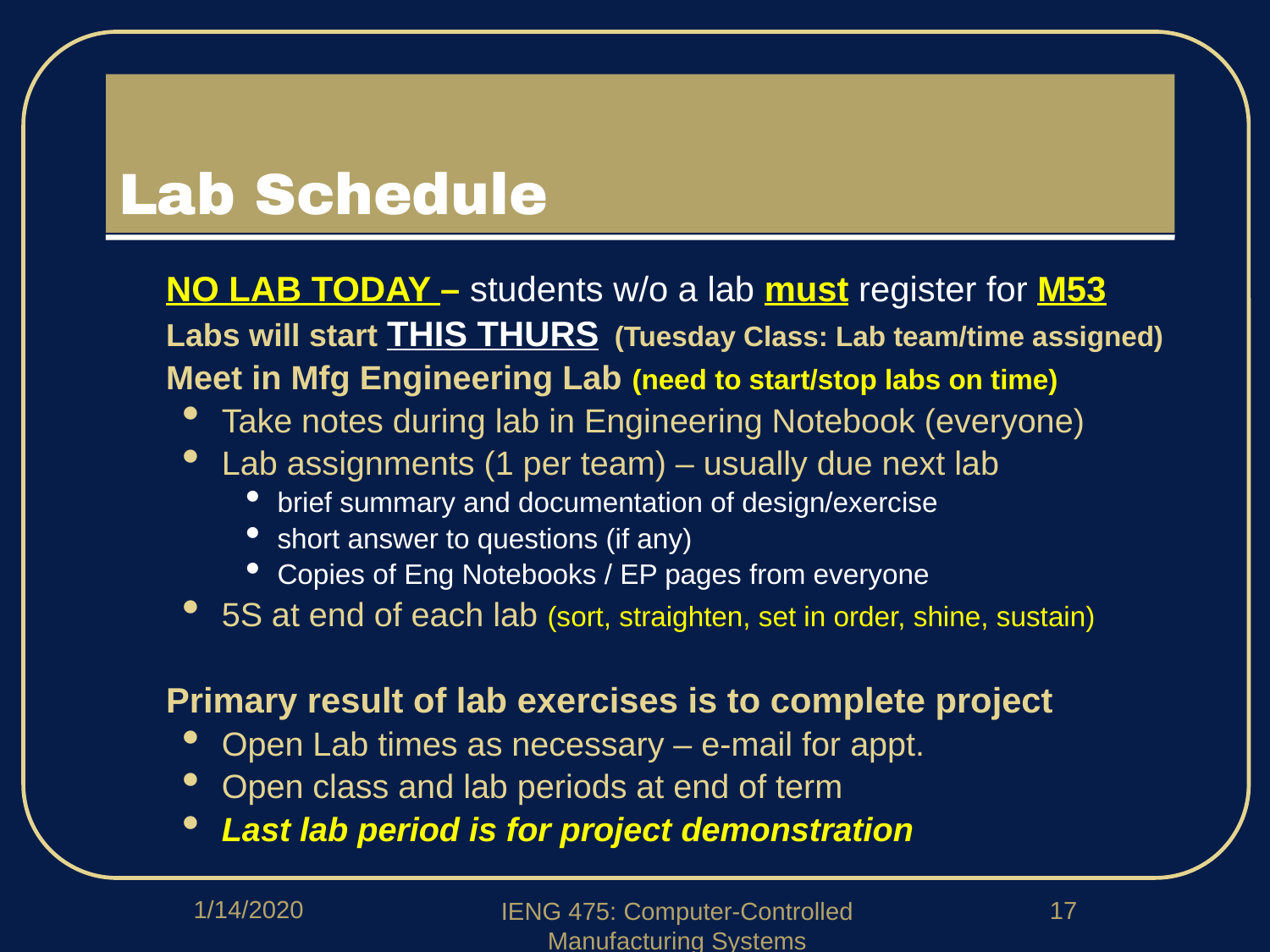

# Lab Schedule
NO LAB TODAY – students w/o a lab must register for M53
Labs will start THIS THURS  (Tuesday Class: Lab team/time assigned)
Meet in Mfg Engineering Lab (need to start/stop labs on time)
Take notes during lab in Engineering Notebook (everyone)
Lab assignments (1 per team) – usually due next lab
brief summary and documentation of design/exercise
short answer to questions (if any)
Copies of Eng Notebooks / EP pages from everyone
5S at end of each lab (sort, straighten, set in order, shine, sustain)

Primary result of lab exercises is to complete project
Open Lab times as necessary – e-mail for appt.
Open class and lab periods at end of term
Last lab period is for project demonstration
1/14/2020
17
IENG 475: Computer-Controlled Manufacturing Systems